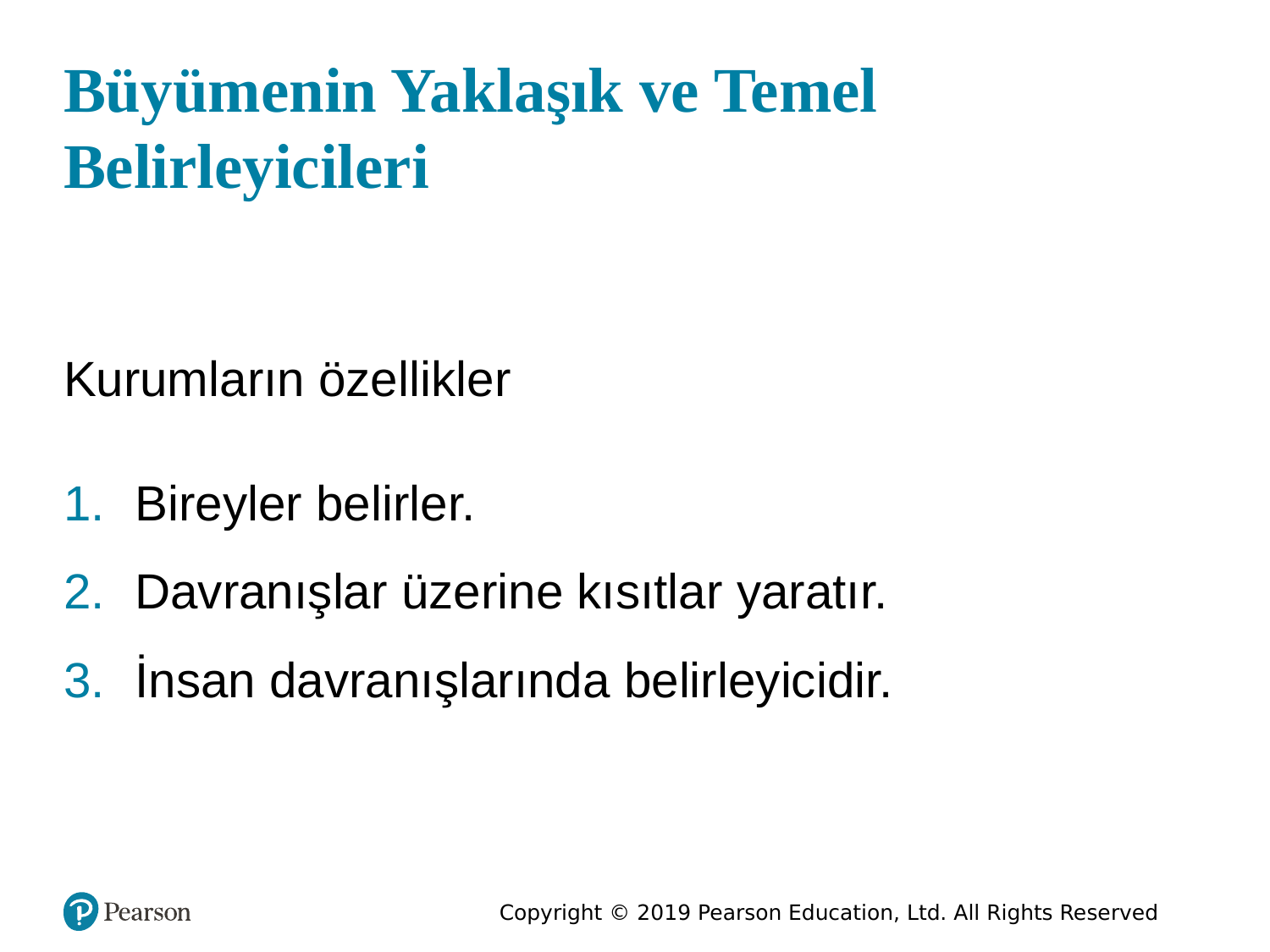

# Büyümenin Yaklaşık ve Temel Belirleyicileri
Kurumların özellikler
Bireyler belirler.
Davranışlar üzerine kısıtlar yaratır.
İnsan davranışlarında belirleyicidir.